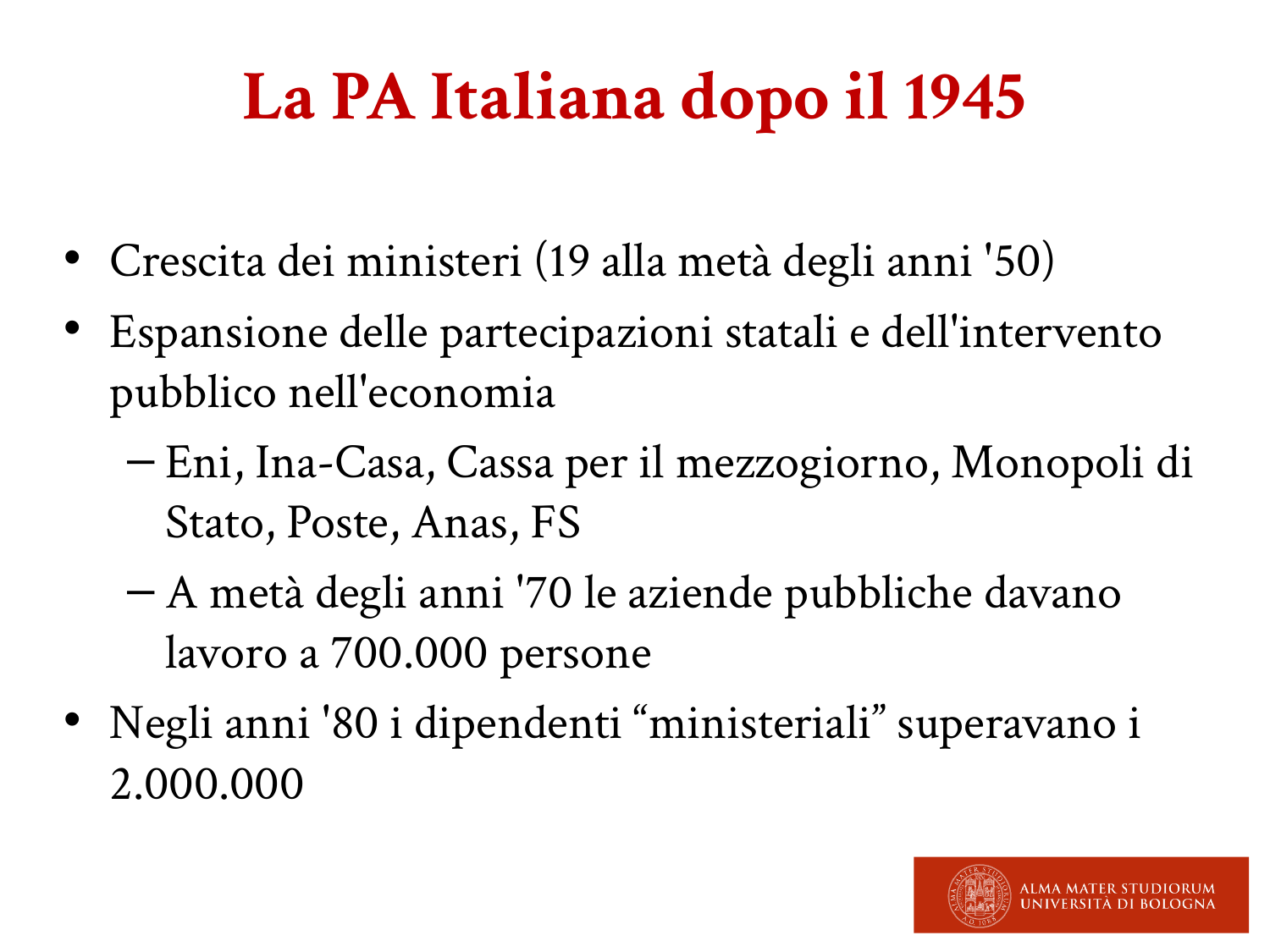

La PA Italiana dopo il 1945
Crescita dei ministeri (19 alla metà degli anni '50)‏
Espansione delle partecipazioni statali e dell'intervento pubblico nell'economia
Eni, Ina-Casa, Cassa per il mezzogiorno, Monopoli di Stato, Poste, Anas, FS
A metà degli anni '70 le aziende pubbliche davano lavoro a 700.000 persone
Negli anni '80 i dipendenti “ministeriali” superavano i 2.000.000